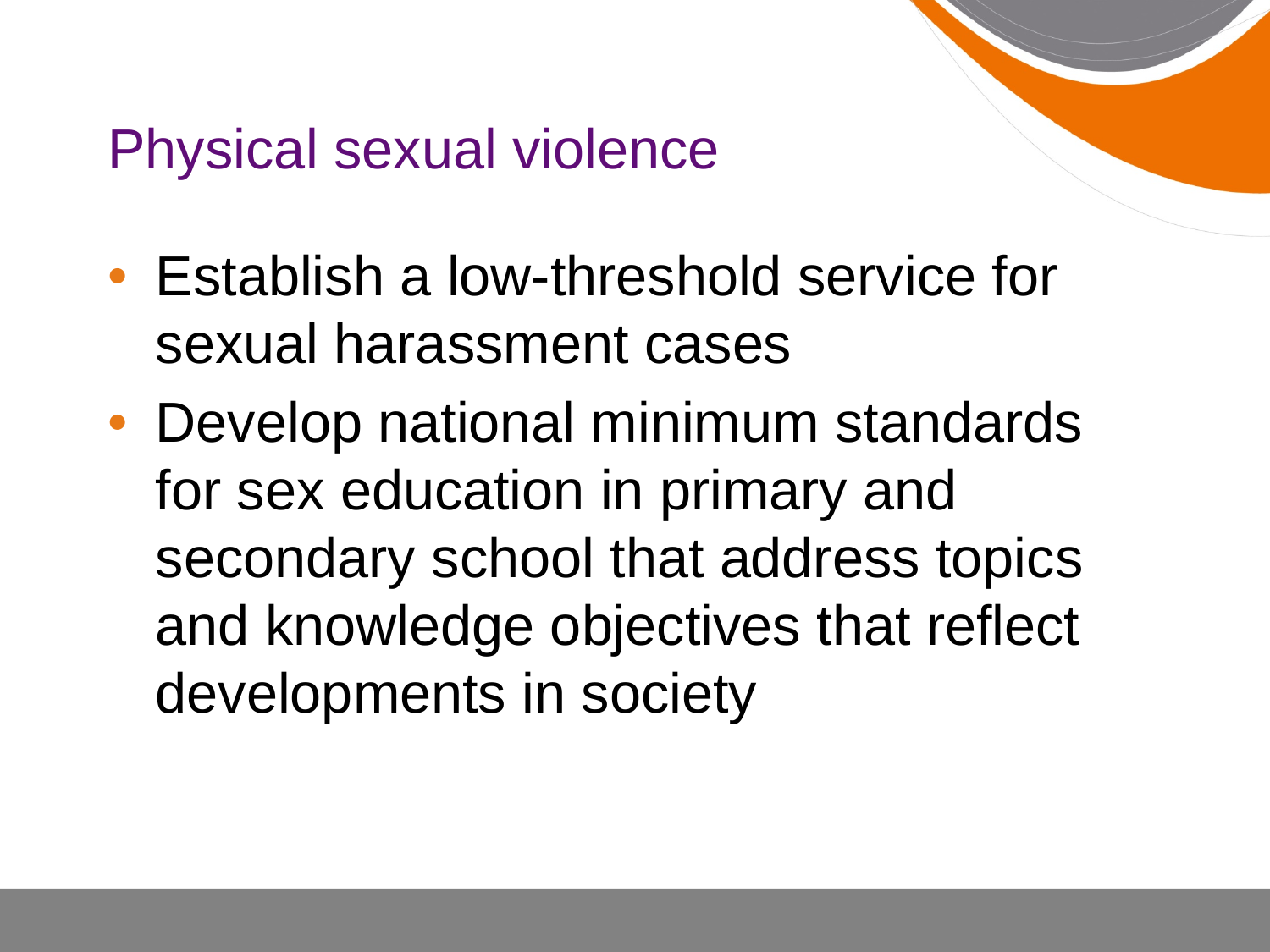

# Physical sexual violence
Establish a low-threshold service for sexual harassment cases
Develop national minimum standards for sex education in primary and secondary school that address topics and knowledge objectives that reflect developments in society